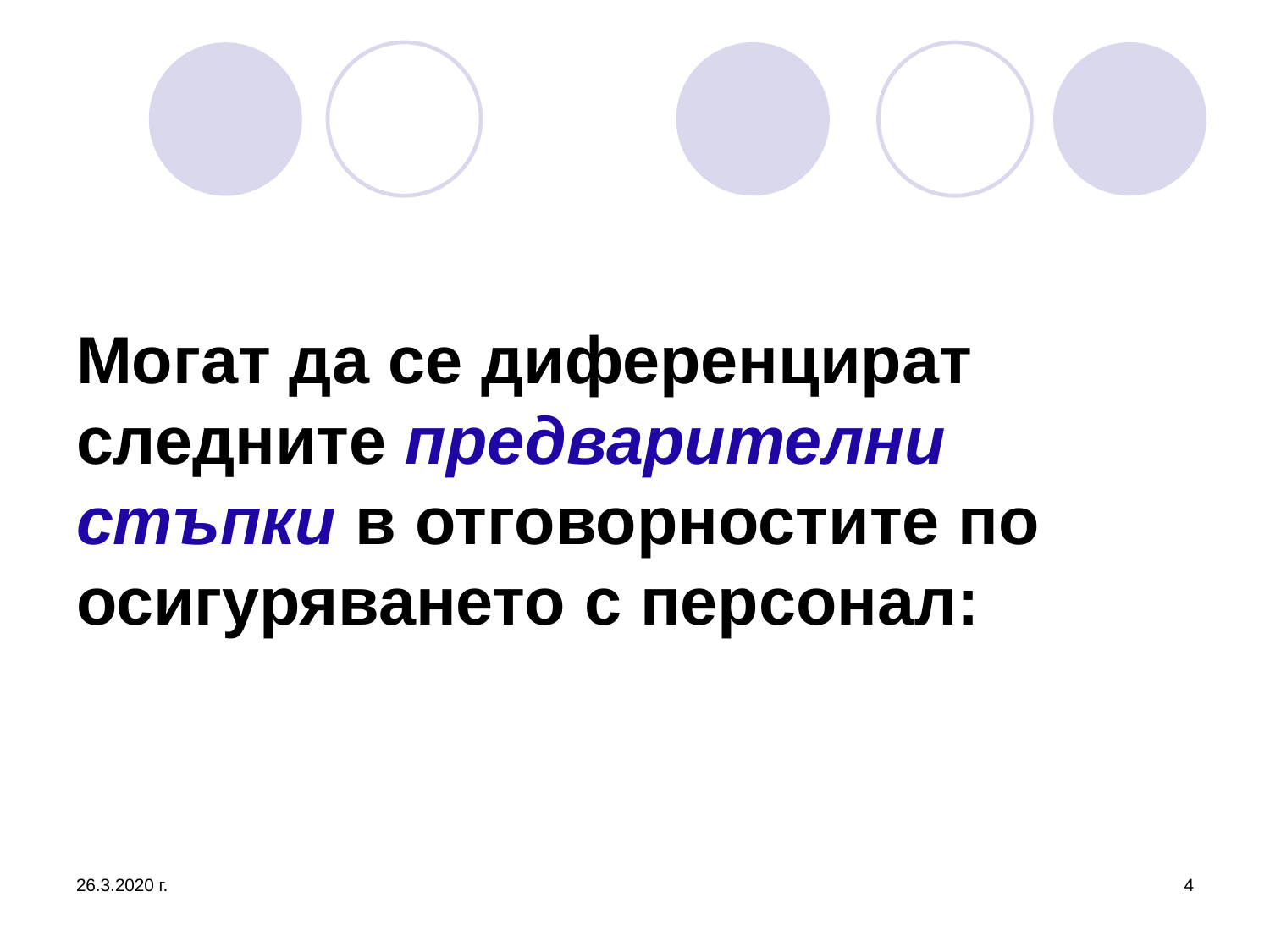

# Могат да се диференцират следните предварителни стъпки в отговорностите по осигуряването с персонал:
26.3.2020 г.
4